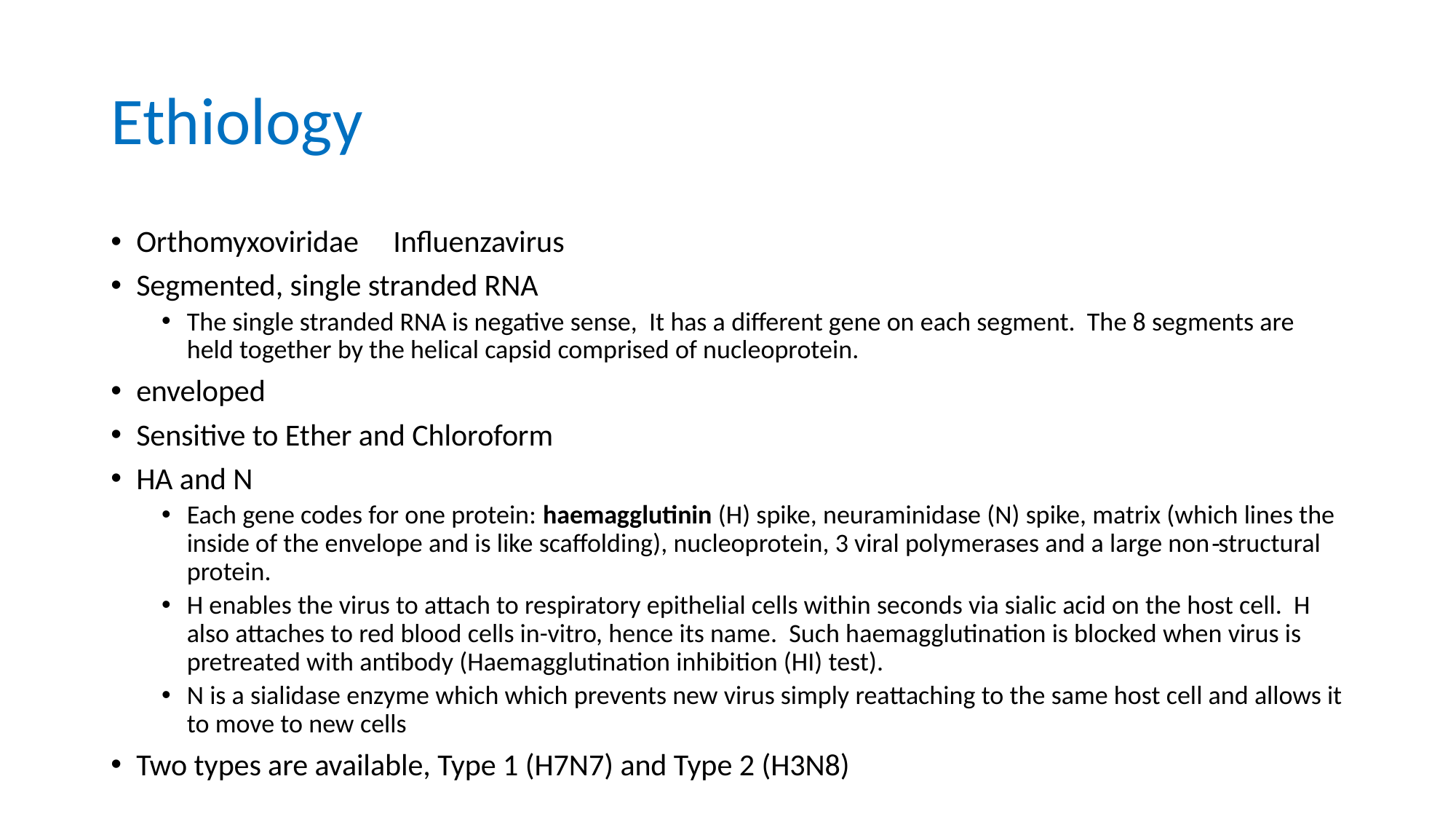

# Ethiology

Orthomyxoviridae     Influenzavirus
Segmented, single stranded RNA
The single stranded RNA is negative sense,  It has a different gene on each segment.  The 8 segments are held together by the helical capsid comprised of nucleoprotein.
enveloped
Sensitive to Ether and Chloroform
HA and N
Each gene codes for one protein: haemagglutinin (H) spike, neuraminidase (N) spike, matrix (which lines the inside of the envelope and is like scaffolding), nucleoprotein, 3 viral polymerases and a large non‑structural protein.
H enables the virus to attach to respiratory epithelial cells within seconds via sialic acid on the host cell.  H also attaches to red blood cells in-vitro, hence its name.  Such haemagglutination is blocked when virus is pretreated with antibody (Haemagglutination inhibition (HI) test).
N is a sialidase enzyme which which prevents new virus simply reattaching to the same host cell and allows it to move to new cells
Two types are available, Type 1 (H7N7) and Type 2 (H3N8)